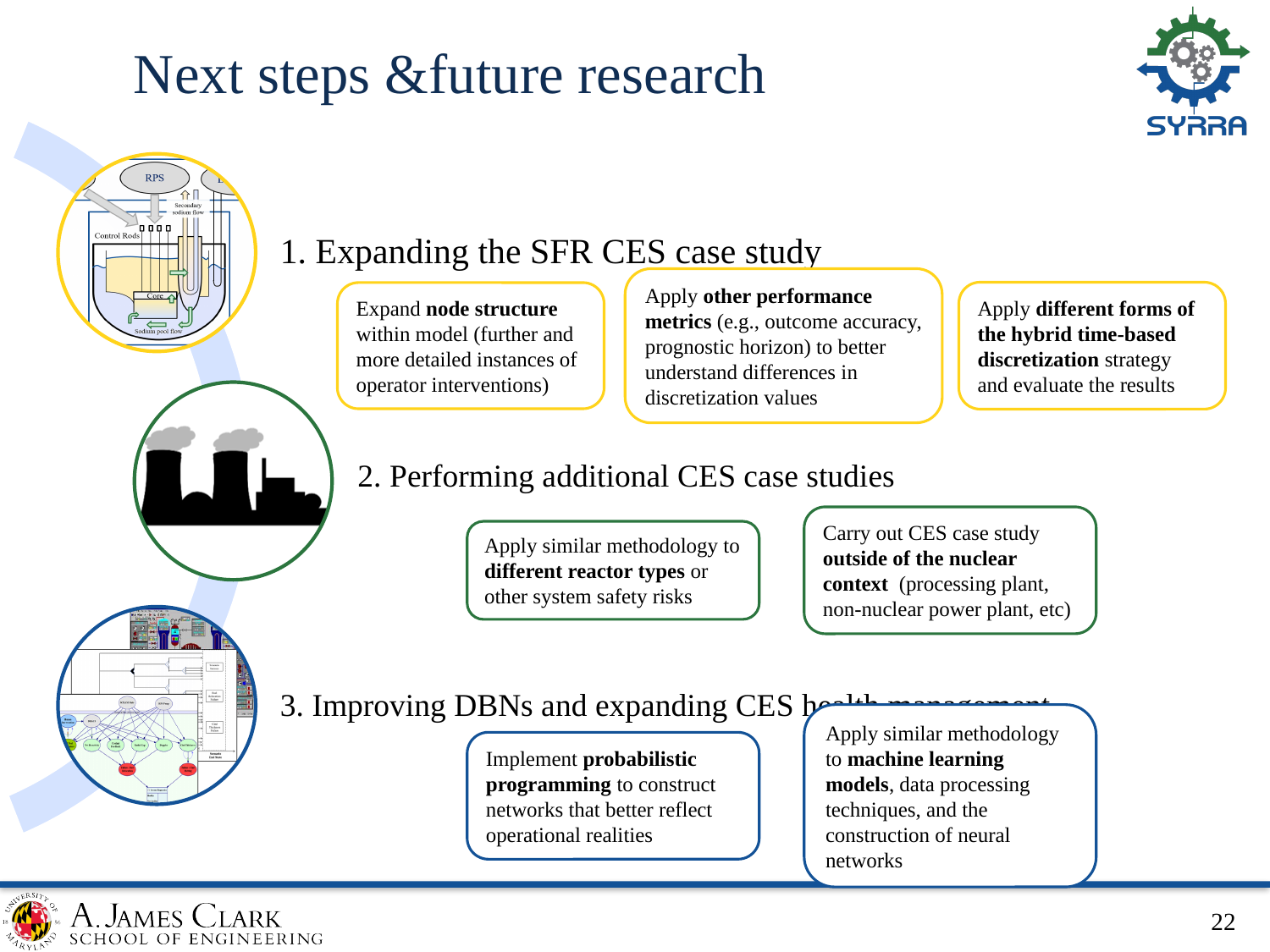

# Next steps &future research

1. Expanding the SFR CES case study
Expand node structure within model (further and more detailed instances of operator interventions)
Apply other performance metrics (e.g., outcome accuracy, prognostic horizon) to better understand differences in discretization values
Apply different forms of the hybrid time-based discretization strategy and evaluate the results
2. Performing additional CES case studies

Apply similar methodology to different reactor types or other system safety risks
Carry out CES case study outside of the nuclear context  (processing plant, non-nuclear power plant, etc)

3. Improving DBNs and expanding CES health management
Implement probabilistic programming to construct networks that better reflect operational realities
Apply similar methodology to machine learning models, data processing techniques, and the construction of neural networks
22